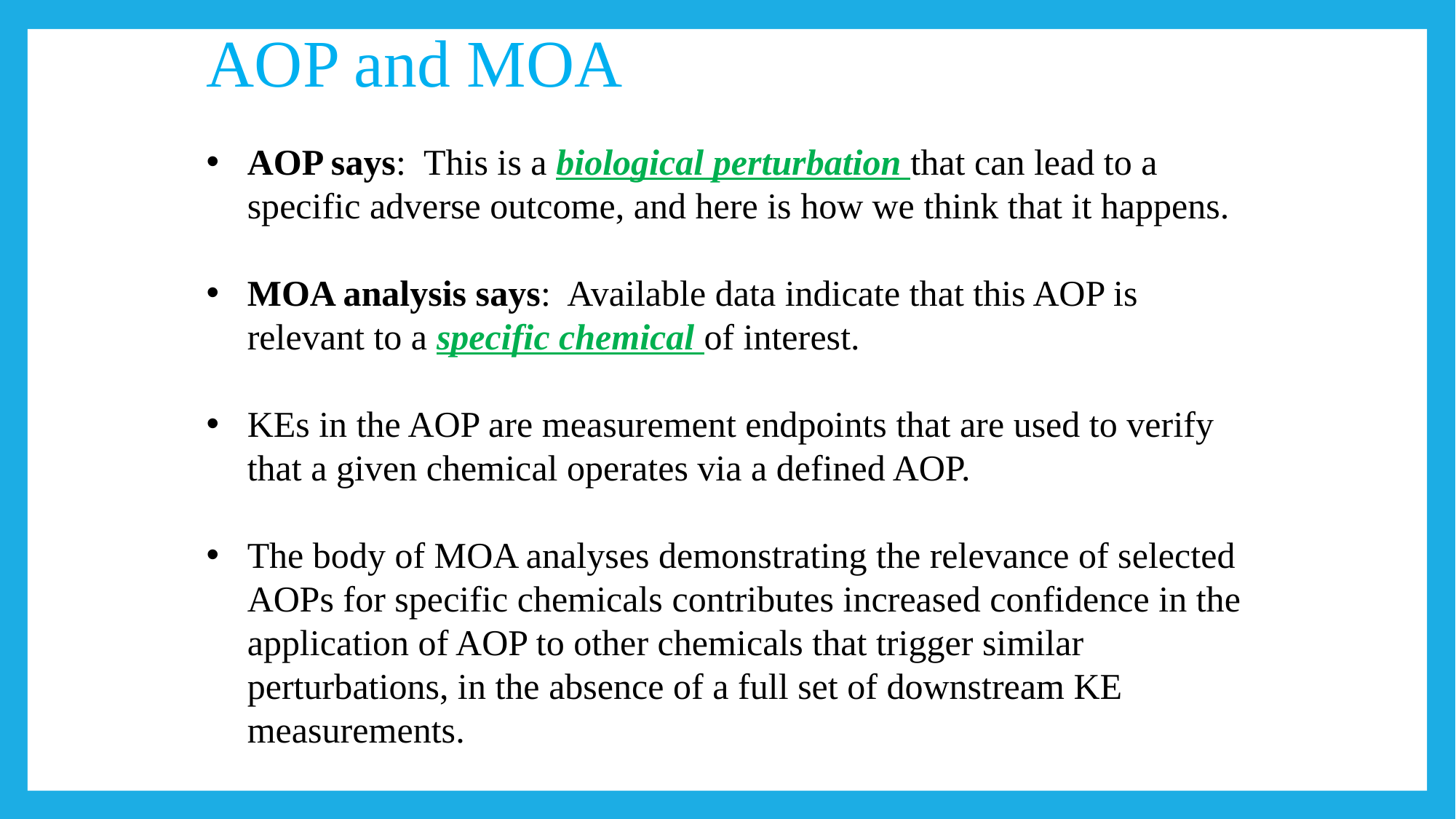

# AOP and MOA
AOP says:  This is a biological perturbation that can lead to a specific adverse outcome, and here is how we think that it happens.

MOA analysis says:  Available data indicate that this AOP is relevant to a specific chemical of interest.

KEs in the AOP are measurement endpoints that are used to verify that a given chemical operates via a defined AOP.

The body of MOA analyses demonstrating the relevance of selected AOPs for specific chemicals contributes increased confidence in the application of AOP to other chemicals that trigger similar perturbations, in the absence of a full set of downstream KE measurements.